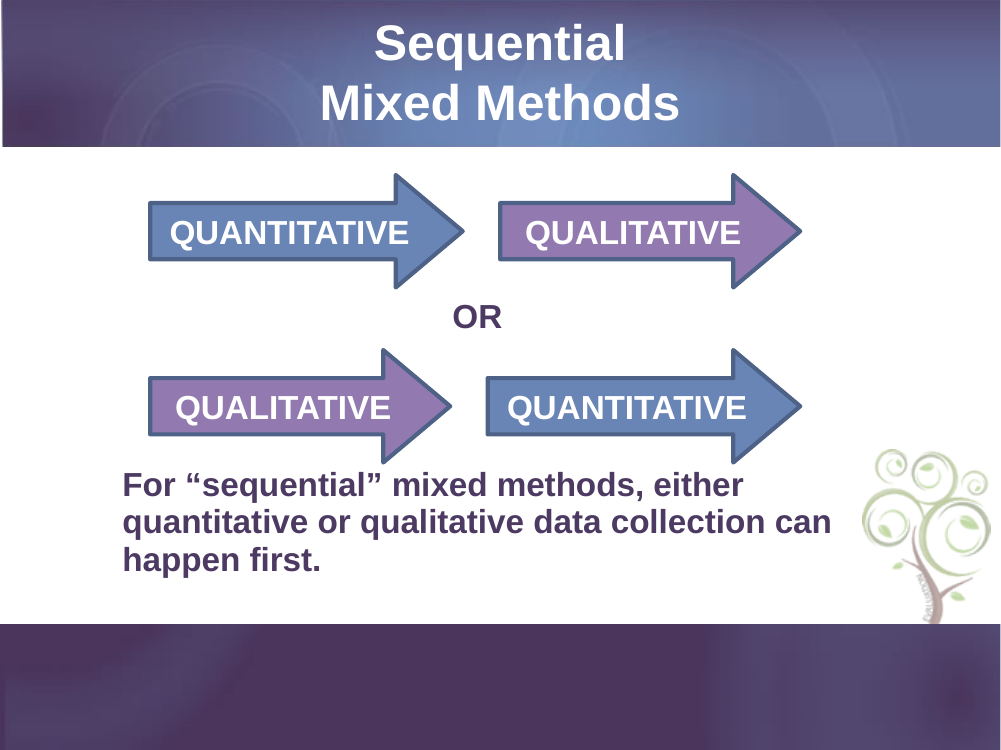

# Sequential Mixed Methods

For “sequential” mixed methods, either  quantitative or qualitative data collection can happen first.
QUANTITATIVE
QUALITATIVE
OR
QUALITATIVE
QUANTITATIVE